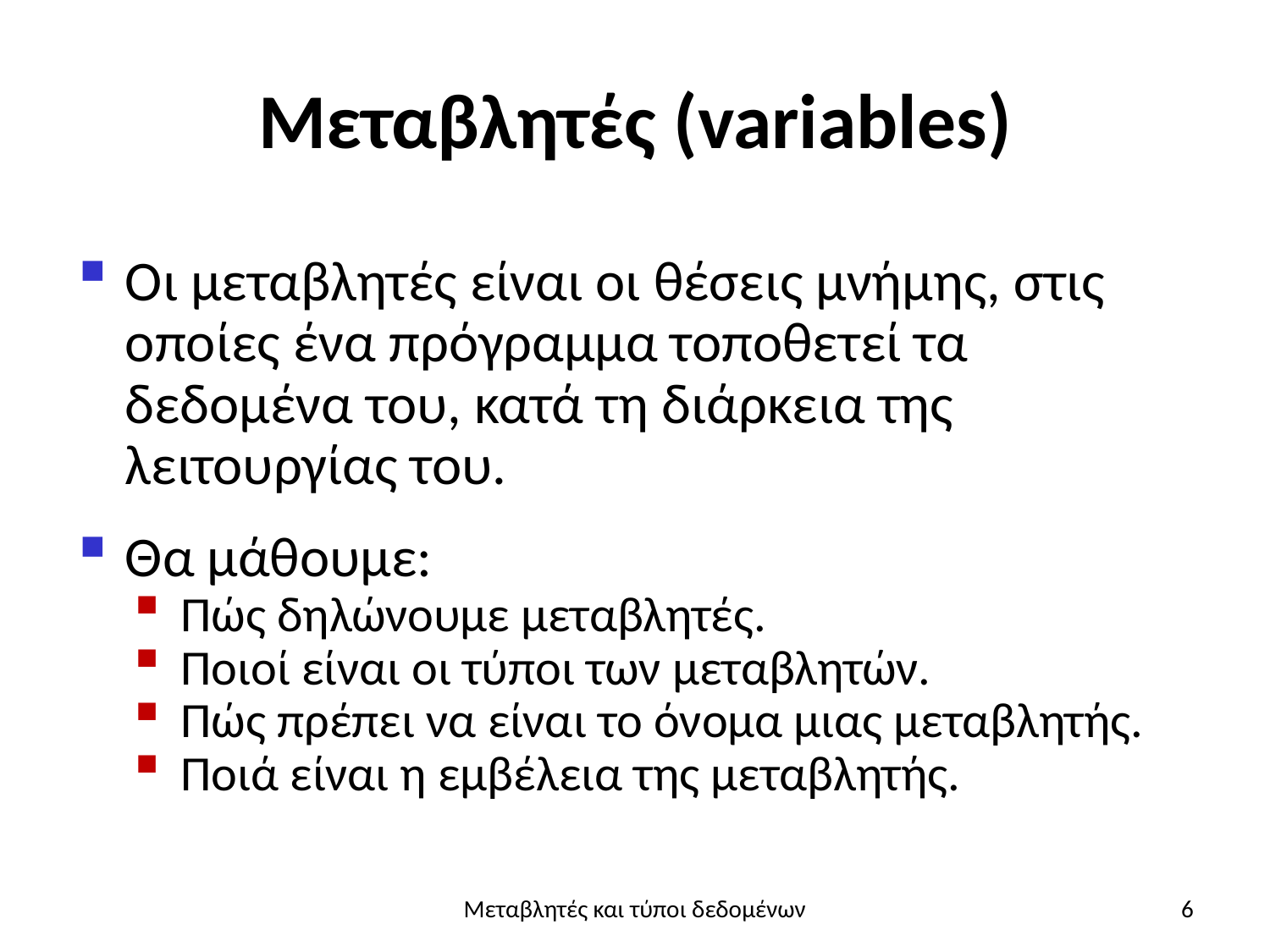

# Μεταβλητές (variables)
Οι μεταβλητές είναι οι θέσεις μνήμης, στις οποίες ένα πρόγραμμα τοποθετεί τα δεδομένα του, κατά τη διάρκεια της λειτουργίας του.
Θα μάθουμε:
Πώς δηλώνουμε μεταβλητές.
Ποιοί είναι οι τύποι των μεταβλητών.
Πώς πρέπει να είναι το όνομα μιας μεταβλητής.
Ποιά είναι η εμβέλεια της μεταβλητής.

Μεταβλητές και τύποι δεδομένων
6